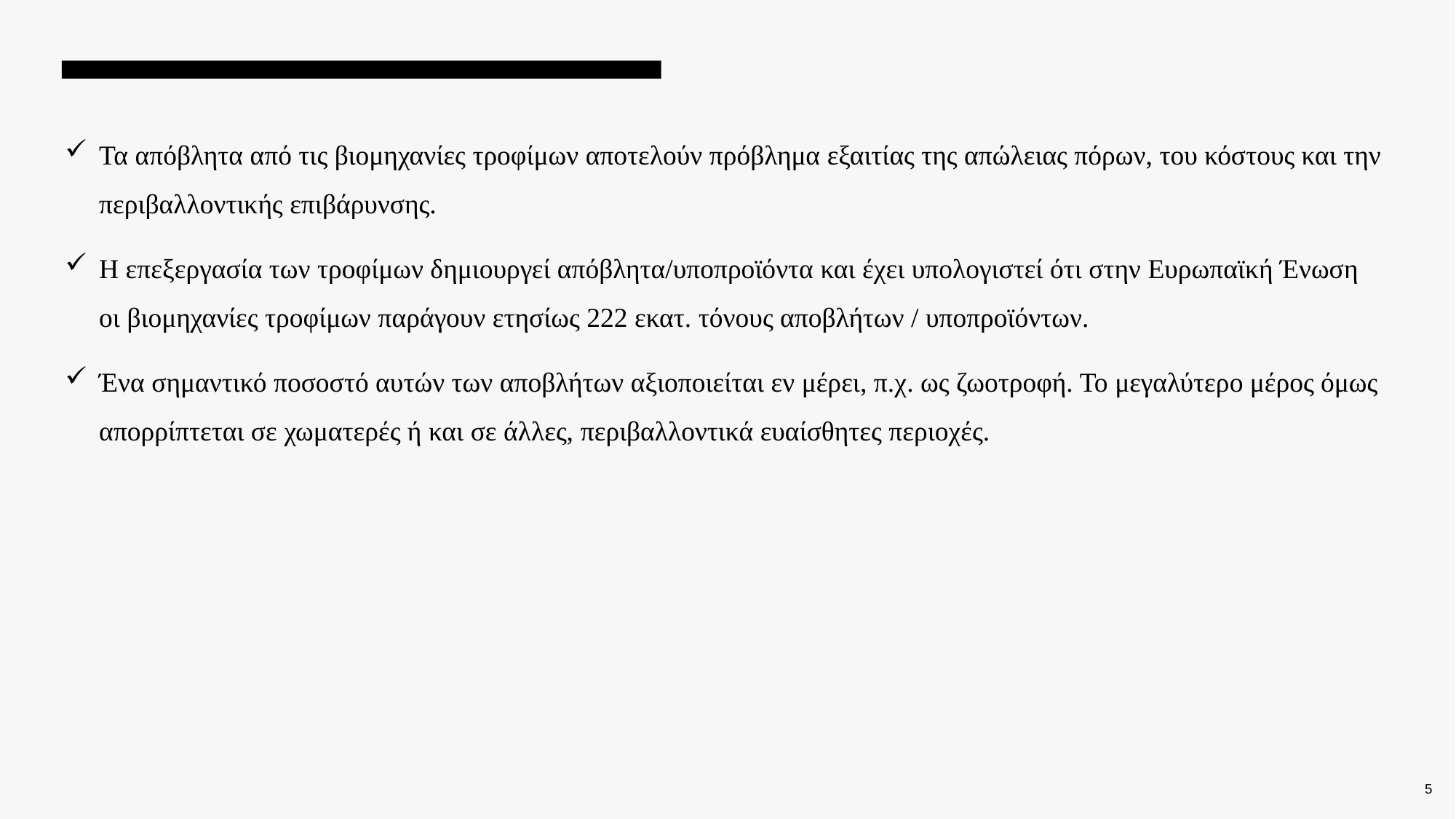

Τα απόβλητα από τις βιομηχανίες τροφίμων αποτελούν πρόβλημα εξαιτίας της απώλειας πόρων, του κόστους και την περιβαλλοντικής επιβάρυνσης.
Η επεξεργασία των τροφίμων δημιουργεί απόβλητα/υποπροϊόντα και έχει υπολογιστεί ότι στην Ευρωπαϊκή Ένωση οι βιομηχανίες τροφίμων παράγουν ετησίως 222 εκατ. τόνους αποβλήτων / υποπροϊόντων.
Ένα σημαντικό ποσοστό αυτών των αποβλήτων αξιοποιείται εν μέρει, π.χ. ως ζωοτροφή. Το μεγαλύτερο μέρος όμως απορρίπτεται σε χωματερές ή και σε άλλες, περιβαλλοντικά ευαίσθητες περιοχές.
5